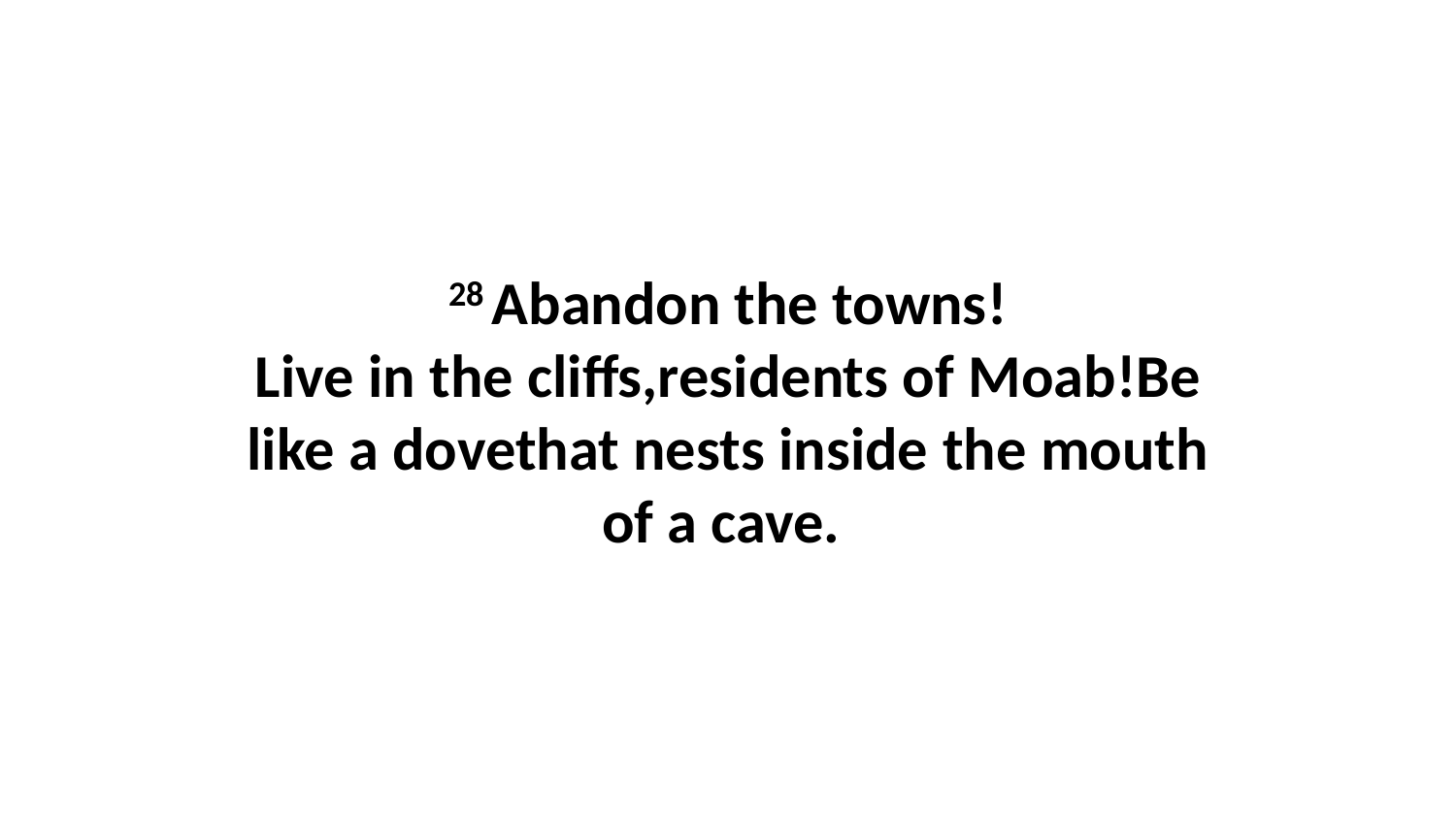

28 Abandon the towns! Live in the cliffs,residents of Moab!Be like a dovethat nests inside the mouth of a cave.